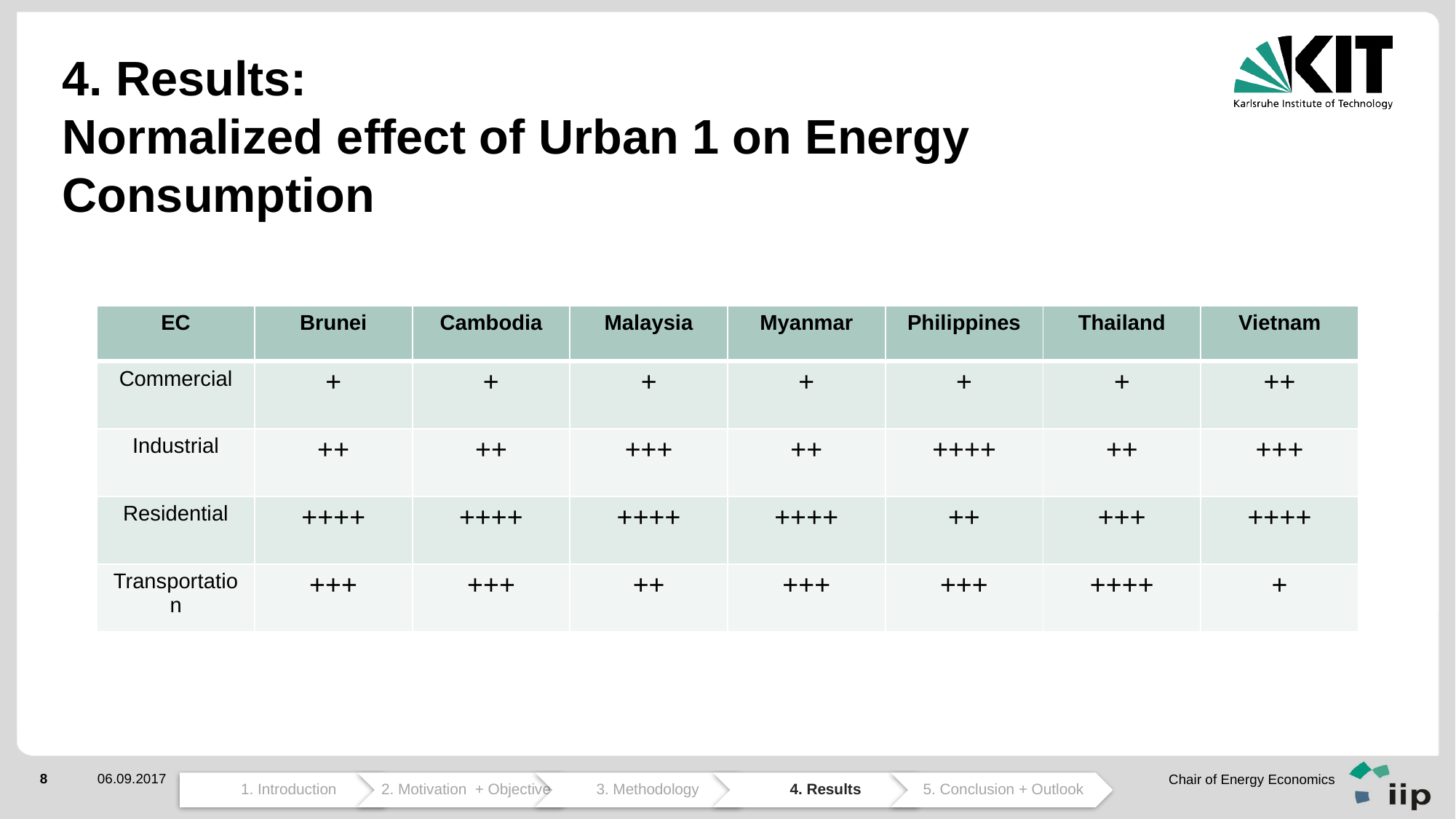

# 4. Results: Normalized effect of Urban 1 on Energy Consumption
| EC | Brunei | Cambodia | Malaysia | Myanmar | Philippines | Thailand | Vietnam |
| --- | --- | --- | --- | --- | --- | --- | --- |
| Commercial | + | + | + | + | + | + | ++ |
| Industrial | ++ | ++ | +++ | ++ | ++++ | ++ | +++ |
| Residential | ++++ | ++++ | ++++ | ++++ | ++ | +++ | ++++ |
| Transportation | +++ | +++ | ++ | +++ | +++ | ++++ | + |